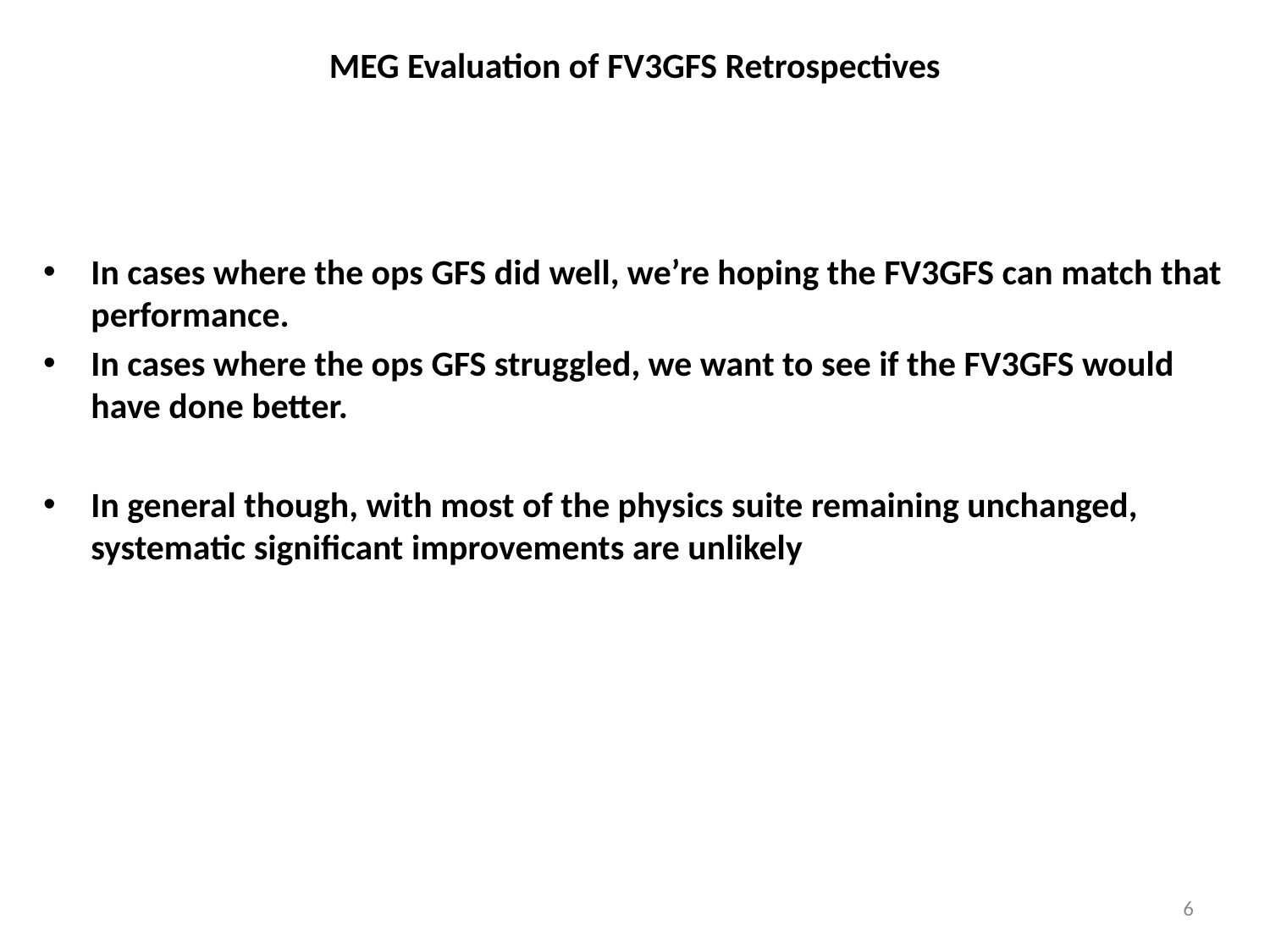

# MEG Evaluation of FV3GFS Retrospectives

In cases where the ops GFS did well, we’re hoping the FV3GFS can match that performance.
In cases where the ops GFS struggled, we want to see if the FV3GFS would have done better.

In general though, with most of the physics suite remaining unchanged, systematic significant improvements are unlikely

6